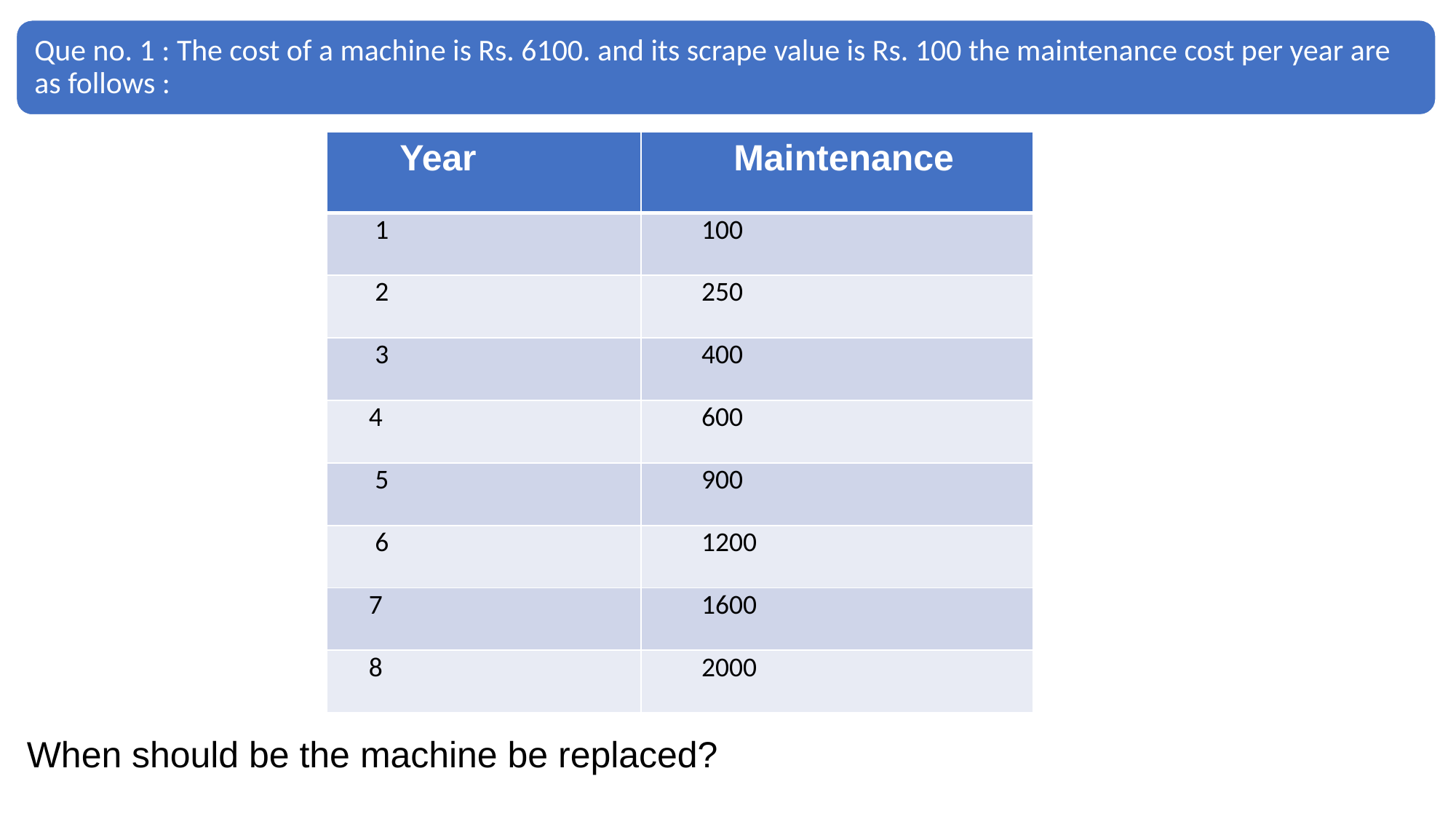

Que no. 1 : The cost of a machine is Rs. 6100. and its scrape value is Rs. 100 the maintenance cost per year are as follows :
| Year | Maintenance |
| --- | --- |
| 1 | 100 |
| 2 | 250 |
| 3 | 400 |
| 4 | 600 |
| 5 | 900 |
| 6 | 1200 |
| 7 | 1600 |
| 8 | 2000 |
When should be the machine be replaced?